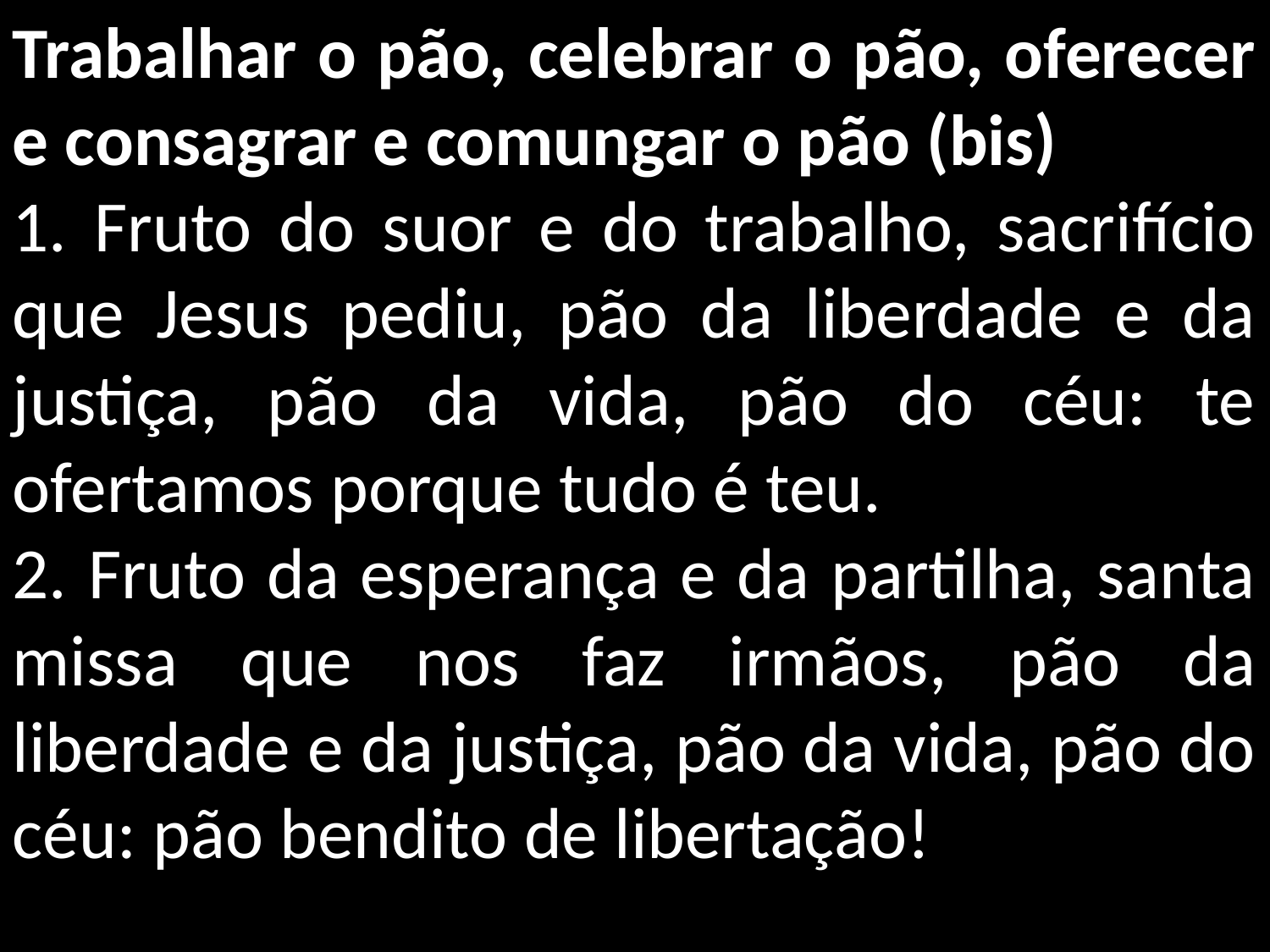

Trabalhar o pão, celebrar o pão, oferecer e consagrar e comungar o pão (bis)
1. Fruto do suor e do trabalho, sacrifício que Jesus pediu, pão da liberdade e da justiça, pão da vida, pão do céu: te ofertamos porque tudo é teu.
2. Fruto da esperança e da partilha, santa missa que nos faz irmãos, pão da liberdade e da justiça, pão da vida, pão do céu: pão bendito de libertação!